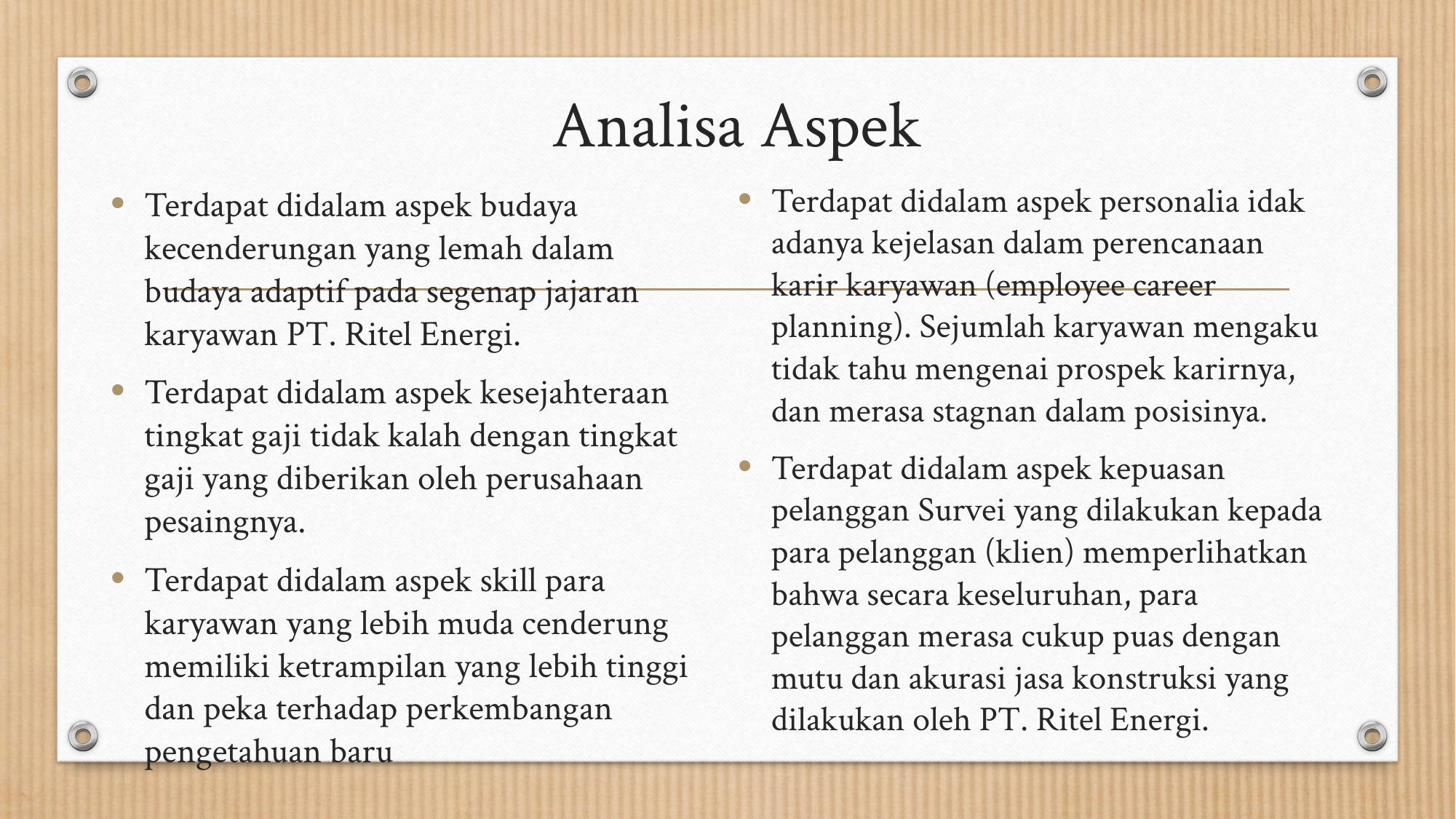

# Analisa Aspek
Terdapat didalam aspek personalia idak adanya kejelasan dalam perencanaan karir karyawan (employee career planning). Sejumlah karyawan mengaku tidak tahu mengenai prospek karirnya, dan merasa stagnan dalam posisinya.
Terdapat didalam aspek kepuasan pelanggan Survei yang dilakukan kepada para pelanggan (klien) memperlihatkan bahwa secara keseluruhan, para pelanggan merasa cukup puas dengan mutu dan akurasi jasa konstruksi yang dilakukan oleh PT. Ritel Energi.
Terdapat didalam aspek budaya kecenderungan yang lemah dalam budaya adaptif pada segenap jajaran karyawan PT. Ritel Energi.
Terdapat didalam aspek kesejahteraan tingkat gaji tidak kalah dengan tingkat gaji yang diberikan oleh perusahaan pesaingnya.
Terdapat didalam aspek skill para karyawan yang lebih muda cenderung memiliki ketrampilan yang lebih tinggi dan peka terhadap perkembangan pengetahuan baru